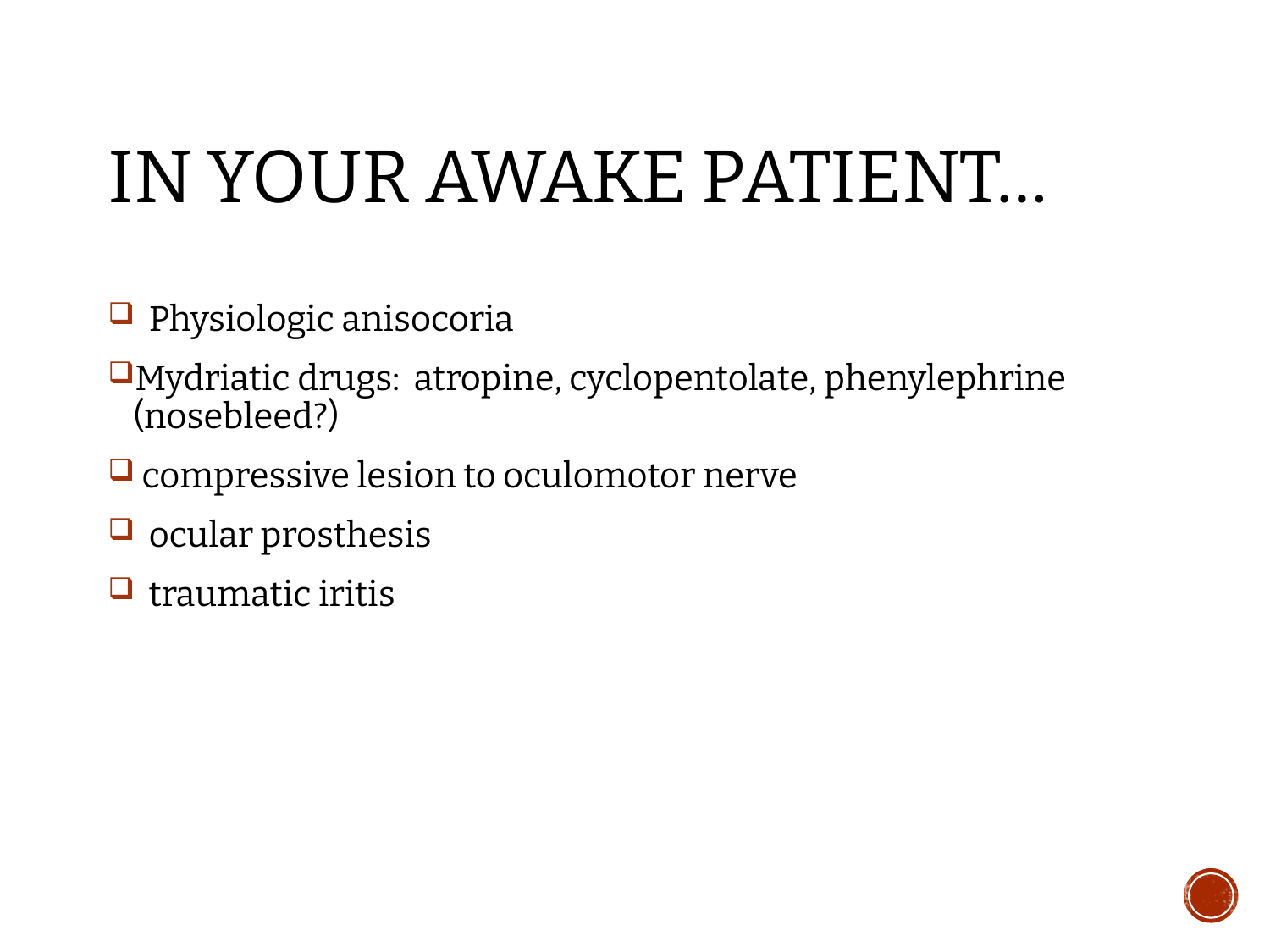

# In your awake patient…
  Physiologic anisocoria
Mydriatic drugs:  atropine, cyclopentolate, phenylephrine (nosebleed?)
 compressive lesion to oculomotor nerve
  ocular prosthesis
  traumatic iritis